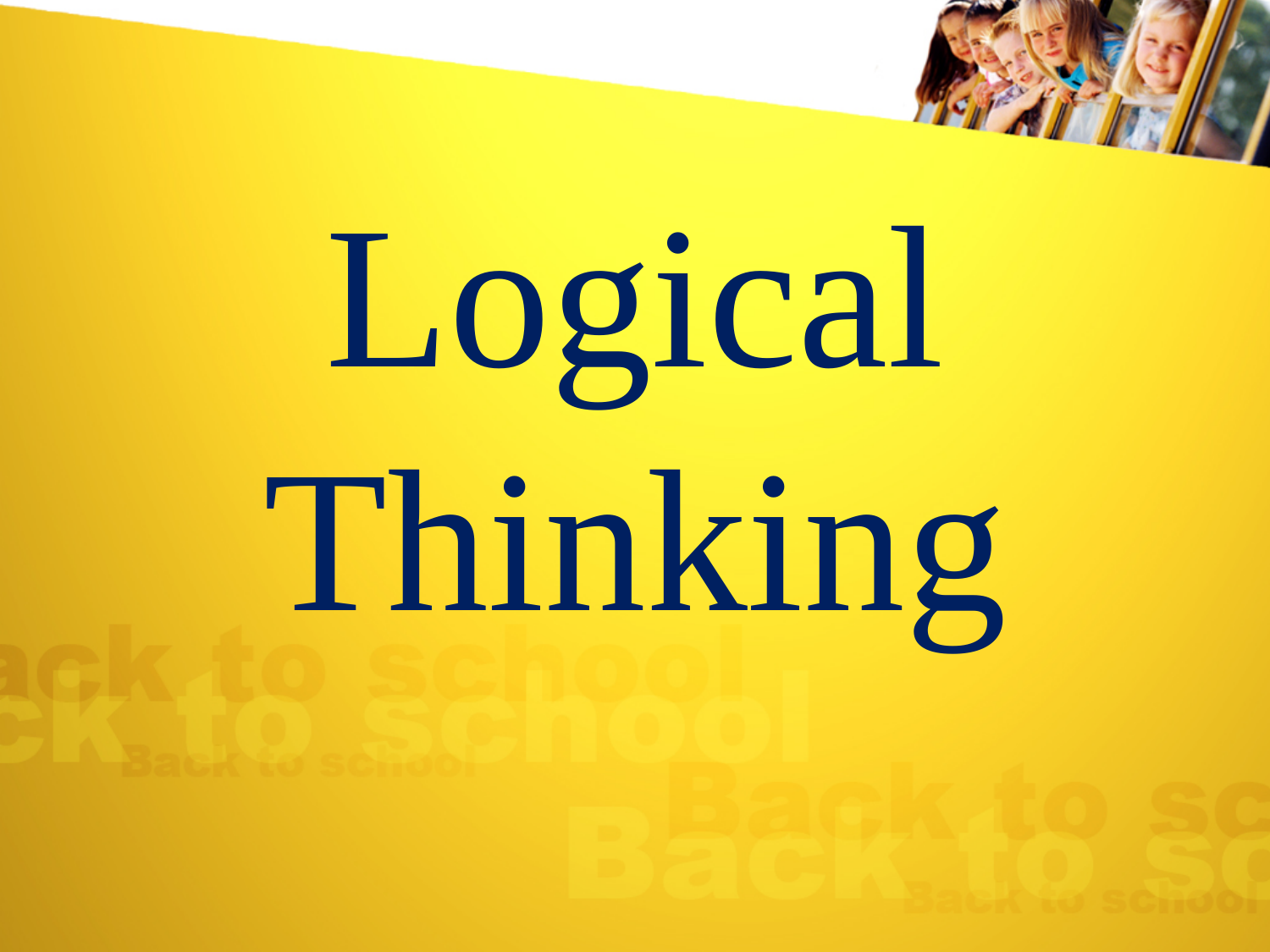

اعداد المدربة الدولية جومانة فقيه
Logical Thinking